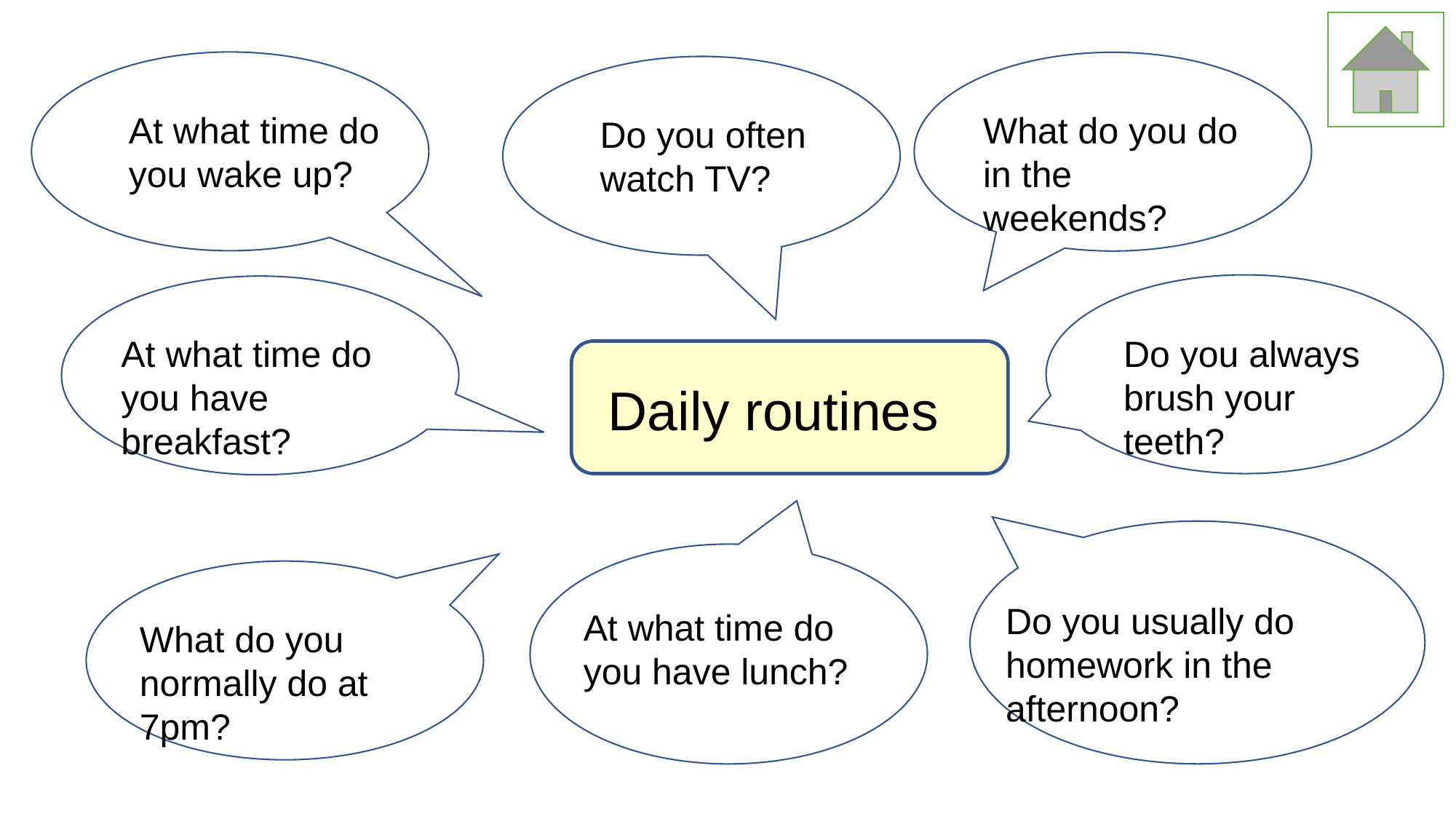

At what time do you wake up?

What do you do in the weekends?

Do you often watch TV?

Do you always brush your teeth?

At what time do you have breakfast?

Daily routines

Do you usually do homework in the afternoon?

At what time do you have lunch?

What do you normally do at 7pm?